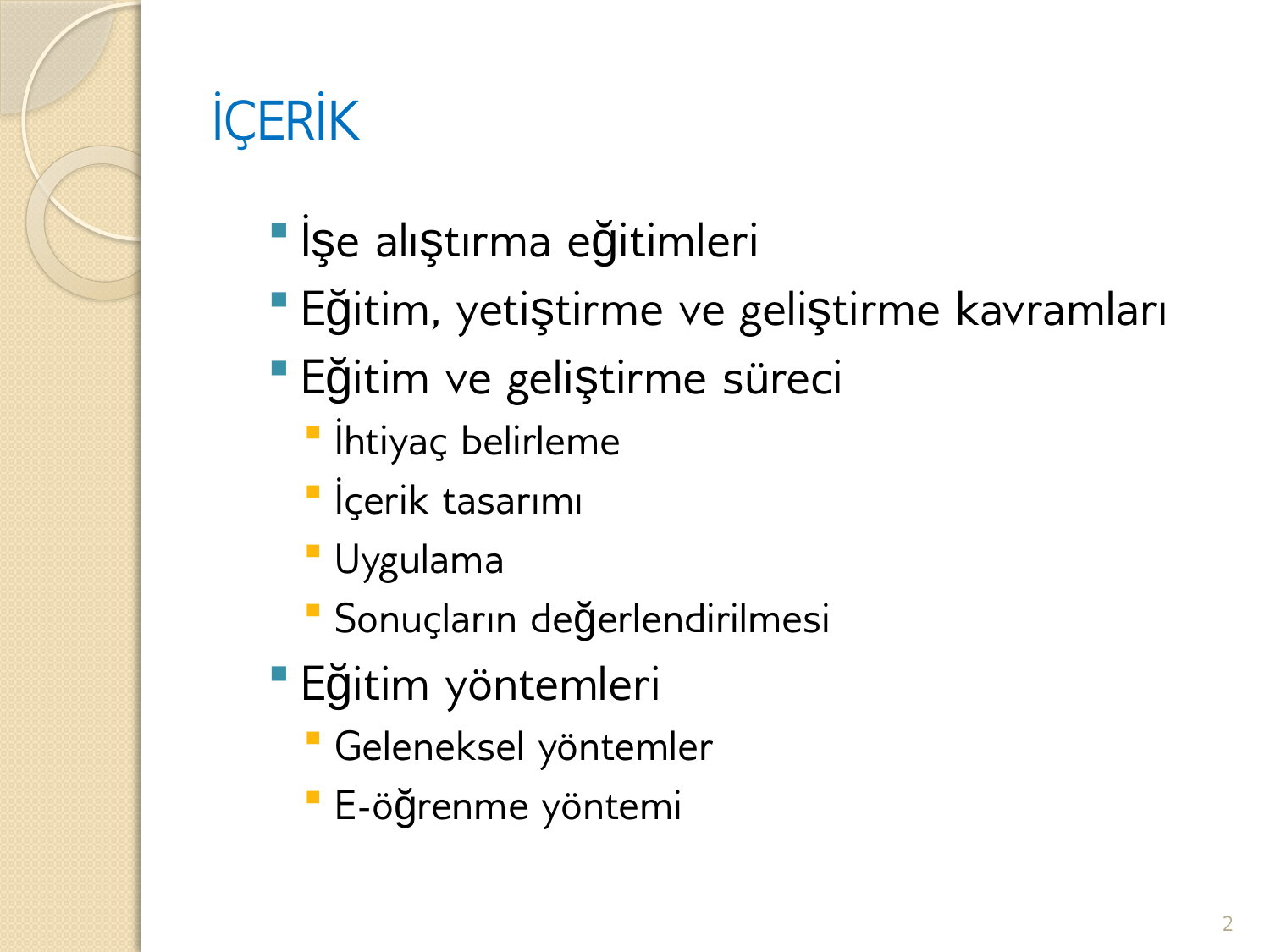

# İÇERİK
İşe alıştırma eğitimleri
Eğitim, yetiştirme ve geliştirme kavramları
Eğitim ve geliştirme süreci
İhtiyaç belirleme
İçerik tasarımı
Uygulama
Sonuçların değerlendirilmesi
Eğitim yöntemleri
Geleneksel yöntemler
E-öğrenme yöntemi
2